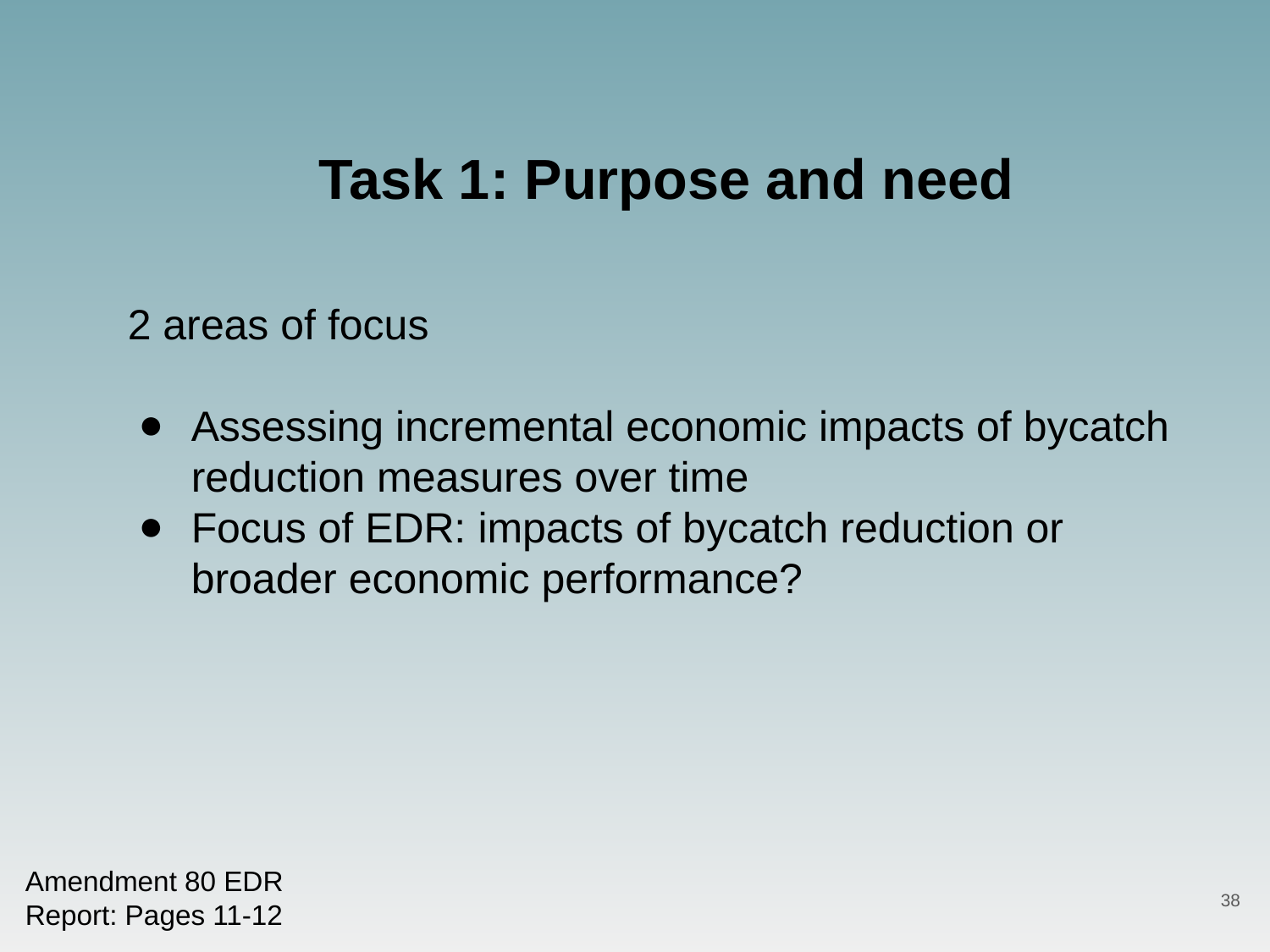

Task 1: Purpose and need

2 areas of focus

Assessing incremental economic impacts of bycatch reduction measures over time
Focus of EDR: impacts of bycatch reduction or broader economic performance?
Amendment 80 EDR
Report: Pages 11-12
38